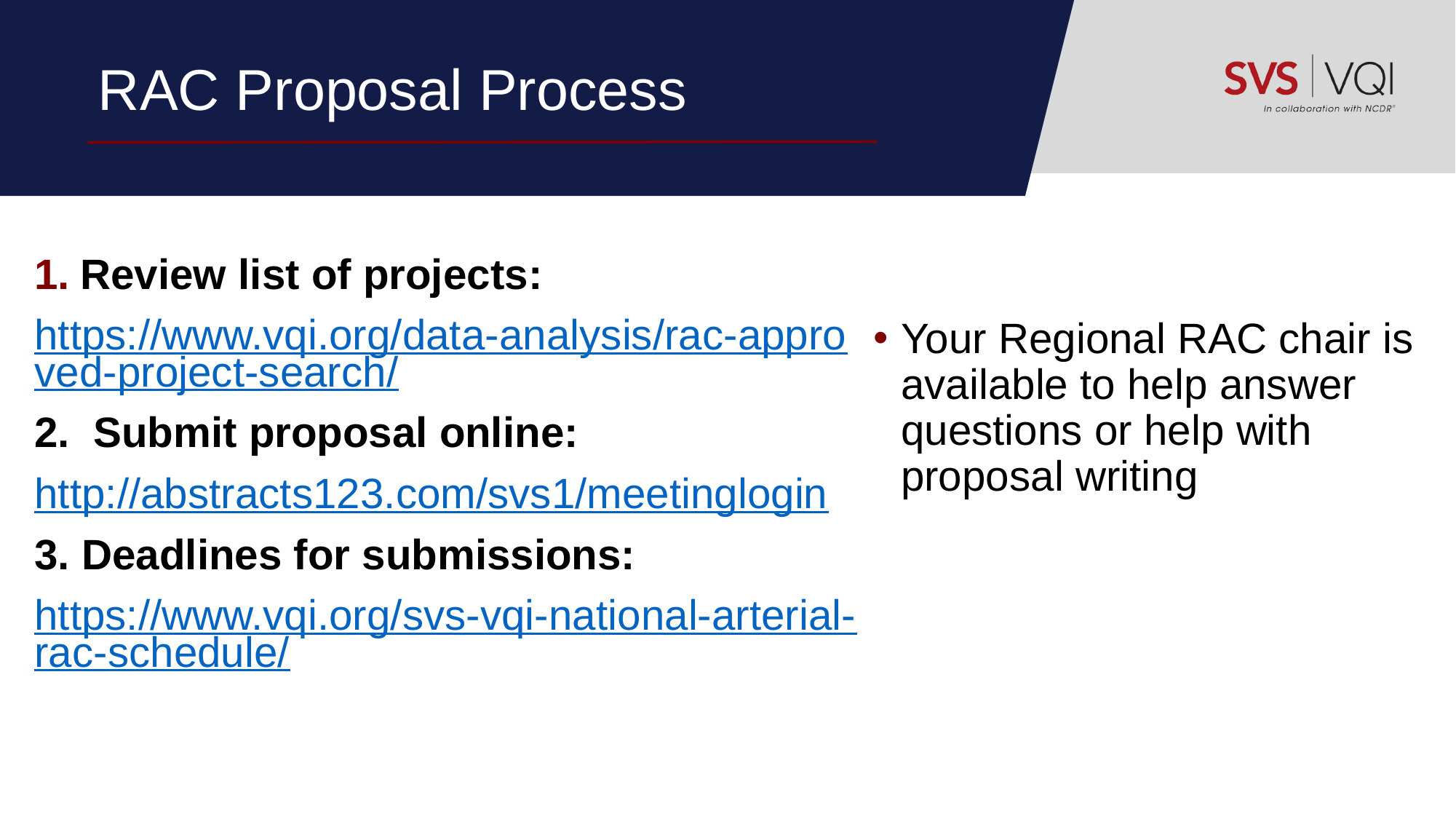

# RAC Proposal Process
Review list of projects:
https://www.vqi.org/data-analysis/rac-approved-project-search/
2.  Submit proposal online:
http://abstracts123.com/svs1/meetinglogin
3. Deadlines for submissions:
https://www.vqi.org/svs-vqi-national-arterial-rac-schedule/

Your Regional RAC chair is available to help answer questions or help with proposal writing